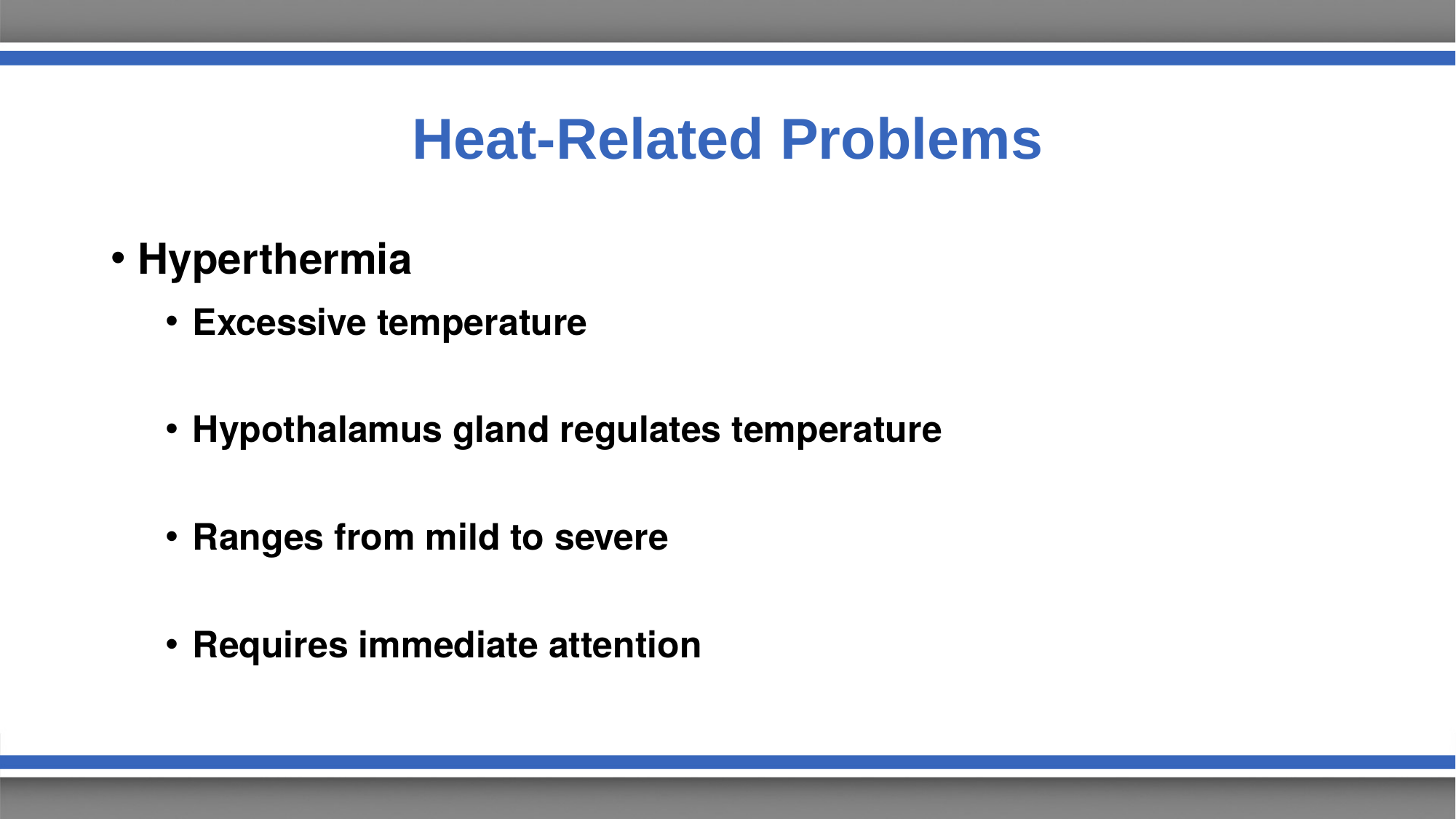

# Heat-Related Problems
Hyperthermia
Excessive temperature

Hypothalamus gland regulates temperature

Ranges from mild to severe

Requires immediate attention